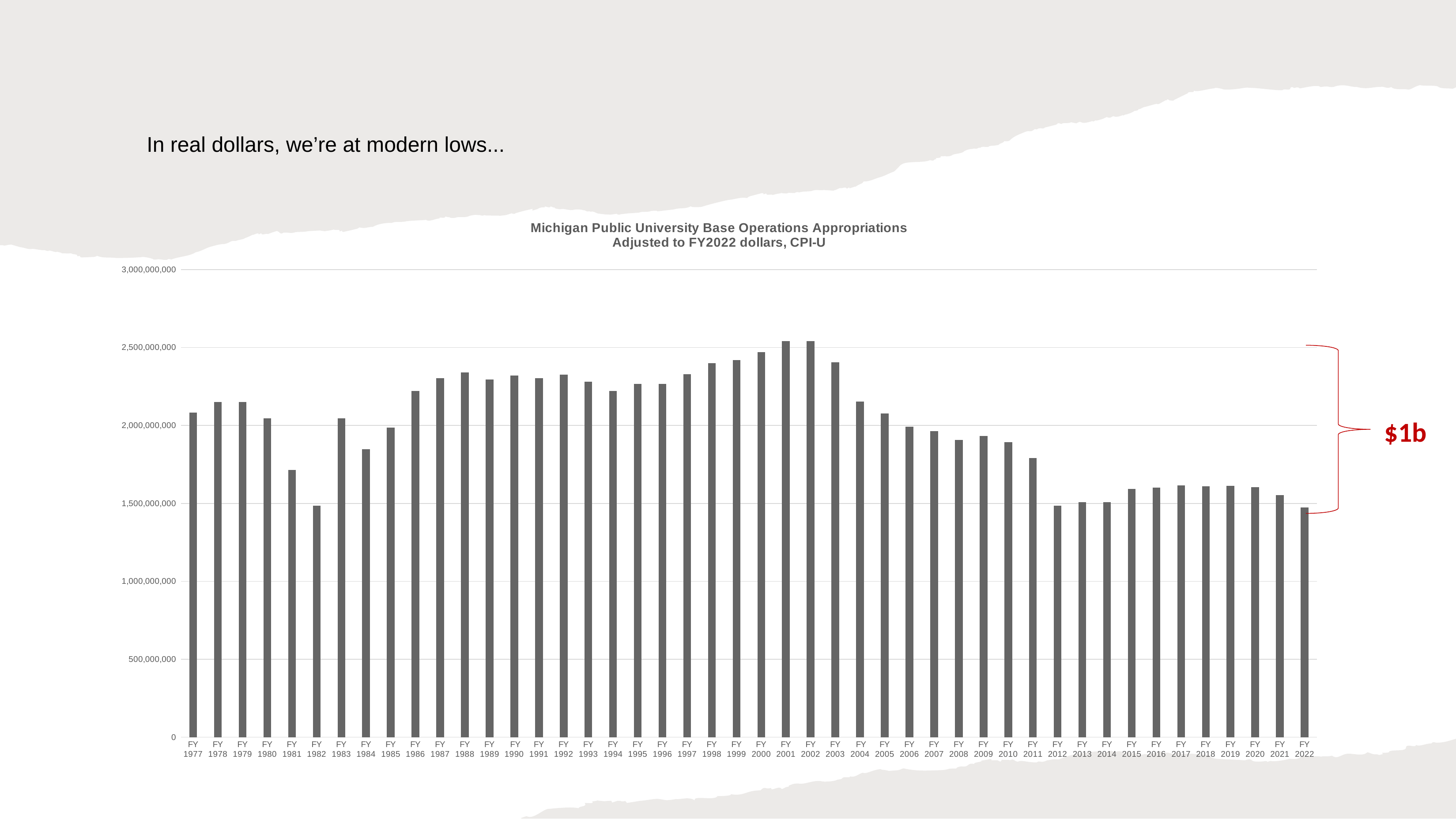

# In real dollars, we’re at modern lows...

### Chart: Michigan Public University Base Operations Appropriations
Adjusted to FY2022 dollars, CPI-U

| Category |  |
|---|---|
| FY 1977 | 2082846741.80363 |
| FY 1978 | 2150170124.0874233 |
| FY 1979 | 2151749693.606061 |
| FY 1980 | 2045800449.1468444 |
| FY 1981 | 1713423141.7909791 |
| FY 1982 | 1485320268.7160623 |
| FY 1983 | 2046887970.162651 |
| FY 1984 | 1846608542.06256 |
| FY 1985 | 1985870864.5910783 |
| FY 1986 | 2221205133.6569347 |
| FY 1987 | 2302459235.322183 |
| FY 1988 | 2340789052.145393 |
| FY 1989 | 2294330459.0782256 |
|  FY 1990 | 2319641003.478633 |
| FY 1991 | 2304165933.400888 |
| FY 1992 | 2327285712.0193825 |
| FY 1993 | 2279755540.673171 |
| FY 1994 | 2220943109.888663 |
| FY 1995 | 2267493771.6744914 |
| FY 1996 | 2267559941.3104115 |
| FY 1997 | 2329473064.6220274 |
| FY 1998 | 2398900439.8355913 |
| FY 1999 | 2419357212.115408 |
| FY 2000 | 2470865124.6920376 |
| FY 2001 | 2540265987.526376 |
| FY 2002 | 2541189591.954164 |
| FY 2003 | 2406753316.708061 |
|  FY 2004 | 2152301434.96318 |
| FY 2005 | 2077599607.8956072 |
| FY 2006 | 1991820311.4391825 |
| FY 2007 | 1964530034.3740869 |
| FY 2008 | 1906232532.7674239 |
| FY 2009 | 1931554389.570937 |
| FY 2010 | 1891694671.336759 |
| FY 2011 | 1791291983.5961764 |
| FY 2012 | 1486620947.4243631 |
| FY 2013 | 1506686731.1616511 |
| FY 2014 | 1508746251.8340404 |
| FY 2015 | 1592795773.190224 |
| FY 2016 | 1602411476.9409769 |
| FY 2017 | 1616115778.253042 |
| FY 2018 | 1609435278.9600759 |
| FY 2019 | 1611763375.371104 |
| FY 2020 | 1605255057.5228477 |
| FY 2021 | 1554399296.7222524 |
| FY 2022 | 1473368700.0 |
$1b